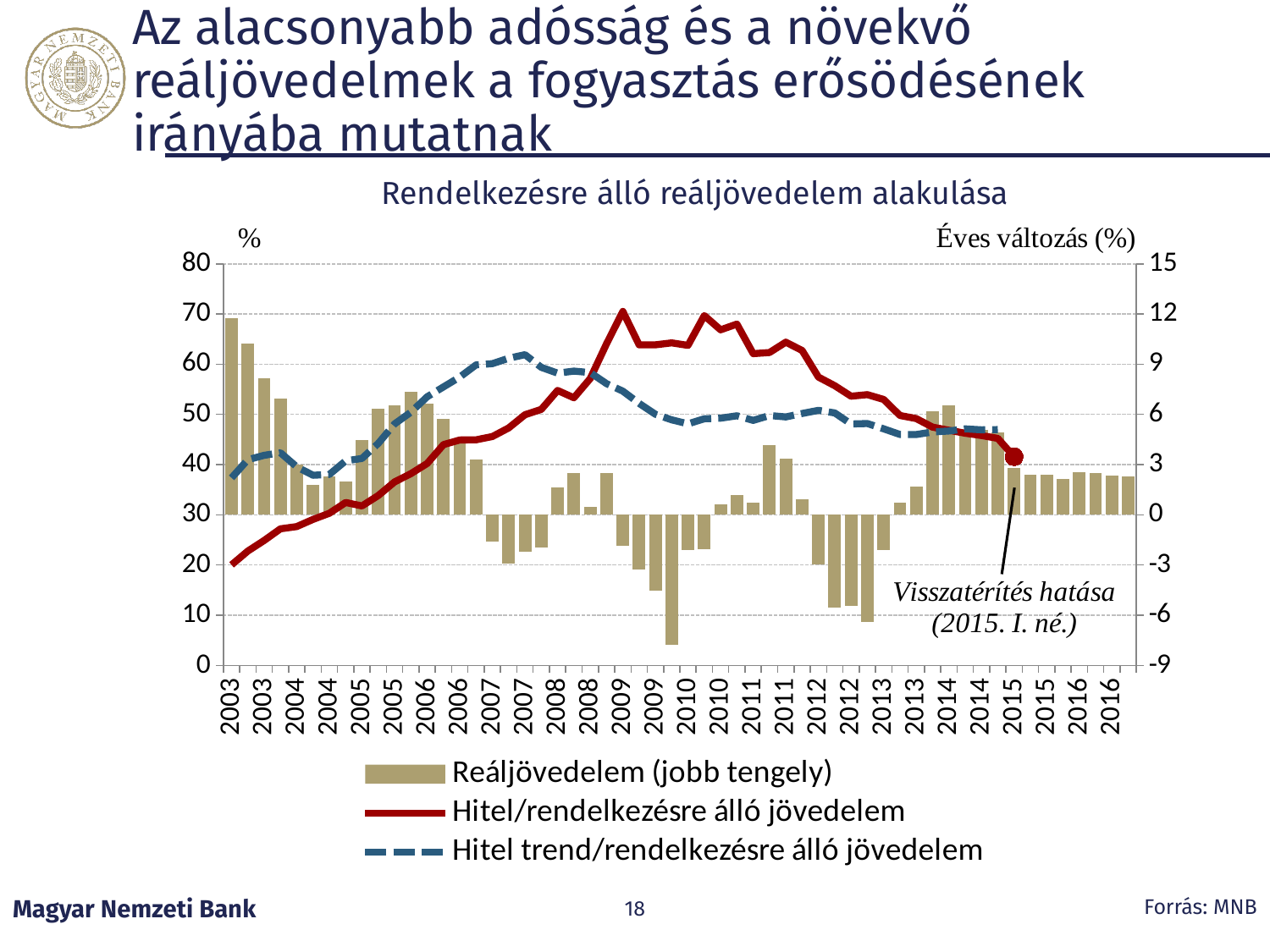

# Az alacsonyabb adósság és a növekvő reáljövedelmek a fogyasztás erősödésének irányába mutatnak
Rendelkezésre álló reáljövedelem alakulása

### Chart

| Category | Reáljövedelem (jobb tengely) | Hitel/rendelkezésre álló jövedelem | Hitel trend/rendelkezésre álló jövedelem |
|---|---|---|---|
| 37622 | 11.762019557319945 | 20.02895988275478 | 37.35673927978358 |
| 37712 | 10.255977503244523 | 22.772128259483434 | 40.97154855455673 |
| 37803 | 8.151813064799953 | 24.885328791694384 | 41.84305544054557 |
| 37895 | 6.920971825242958 | 27.208153283995557 | 42.35724897979899 |
| 37987 | 3.0165115873689814 | 27.65755486913941 | 39.54714299796967 |
| 38078 | 1.7773570815415383 | 29.086981661247872 | 37.87988576006749 |
| 38169 | 2.305788875390462 | 30.297545488124207 | 38.03878389033773 |
| 38261 | 1.9946507666561644 | 32.45075055392884 | 40.741353822381875 |
| 38353 | 4.490149948957466 | 31.7594352634799 | 41.217582922874435 |
| 38443 | 6.3277408330719 | 33.836369056626395 | 44.21558742181338 |
| 38534 | 6.531721895048918 | 36.54603177052521 | 48.093958235605236 |
| 38626 | 7.373721694449145 | 38.19809238500428 | 50.440015616000224 |
| 38718 | 6.643190010493342 | 40.220938994690705 | 53.51176488075614 |
| 38808 | 5.728870044508724 | 43.97287771338664 | 55.47644324583497 |
| 38899 | 4.498735528105641 | 44.906233246292274 | 57.44321572732378 |
| 38991 | 3.3074064255570192 | 44.92750404897862 | 59.86760359635055 |
| 39083 | -1.5944327411121435 | 45.58734131680027 | 60.10549961147365 |
| 39173 | -2.9196218017006004 | 47.30261379784515 | 61.18625042969036 |
| 39264 | -2.2072265571087257 | 49.929565598112816 | 61.89916226559355 |
| 39356 | -1.9450259582332308 | 50.99570799175569 | 59.37733680341307 |
| 39448 | 1.6270302500305007 | 54.762692283779934 | 58.21716404476348 |
| 39539 | 2.487930039269173 | 53.301520631869415 | 58.629017295065836 |
| 39630 | 0.4938665646344589 | 57.14671091860188 | 58.33205455017706 |
| 39722 | 2.4806065467322327 | 64.07241549065633 | 56.12255971238515 |
| 39814 | -1.8617492626501075 | 70.51025196760419 | 54.62505824968598 |
| 39904 | -3.253607825818918 | 63.85225111490629 | 52.19109514182046 |
| 39995 | -4.521906536352645 | 63.86622372785145 | 50.020249681982165 |
| 40087 | -7.775141064628272 | 64.24847507727908 | 48.91200075109605 |
| 40179 | -2.095349968561976 | 63.74921875756515 | 48.114185821915505 |
| 40269 | -2.038600630844897 | 69.68716153369424 | 49.117979244950305 |
| 40360 | 0.631690165500217 | 66.85212558890748 | 49.23898098292231 |
| 40452 | 1.1623991491240133 | 67.99559957920047 | 49.71805073944513 |
| 40544 | 0.7211368466766288 | 62.09952992528757 | 48.798904731070735 |
| 40634 | 4.181162109140814 | 62.3318302892891 | 49.77326532108396 |
| 40725 | 3.3688228832844658 | 64.38711872688252 | 49.485419256606 |
| 40817 | 0.9343564836285623 | 62.72224439767909 | 50.17387535694057 |
| 40909 | -2.984217550787733 | 57.42958087295996 | 50.80332460900654 |
| 41000 | -5.527386879437955 | 55.70877679635413 | 50.287873010434026 |
| 41091 | -5.437687938261732 | 53.61567598218664 | 48.09131646281026 |
| 41183 | -6.39217011280661 | 53.926722050294096 | 48.17243748509482 |
| 41275 | -2.1063333331623824 | 52.97116750033549 | 47.123716828408 |
| 41365 | 0.7072819577542759 | 49.776501836995436 | 45.99558011475653 |
| 41456 | 1.7057711384021133 | 49.164864322439236 | 45.98230760484689 |
| 41548 | 6.179263214977311 | 47.46105899251852 | 46.49473865041924 |
| 41640 | 6.540538701120042 | 46.84663830939066 | 46.6849372561819 |
| 41730 | 5.0547333968765 | 46.24838594181478 | 47.11133187638195 |
| 41821 | 5.086149057315481 | 45.78528027775829 | 46.91825626905647 |
| 41913 | 4.933288471250677 | 45.21815028043391 | 46.97264053570781 |
| 42005 | 2.8230419890628724 | 41.561331806364755 | None |
| 42095 | 2.3993969834544657 | None | None |
| 42186 | 2.3862413600925976 | None | None |
| 42278 | 2.1189601001374143 | None | None |
| 42370 | 2.5662782845712115 | None | None |
| 42461 | 2.5021003038420417 | None | None |
| 42552 | 2.3547665148925745 | None | None |
| 42644 | 2.31488038681384 | None | None |
Forrás: MNB
Magyar Nemzeti Bank
18